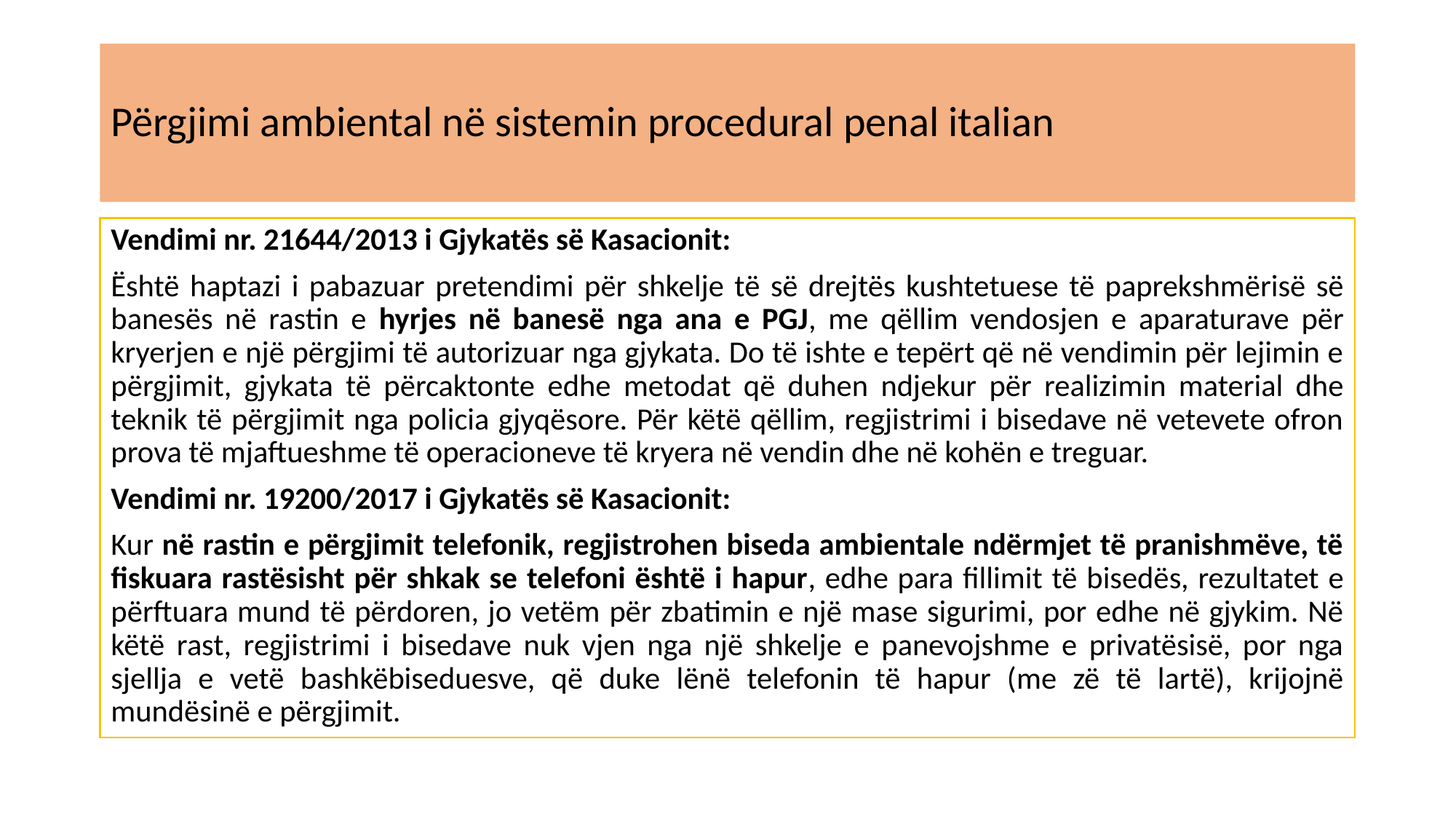

# Përgjimi ambiental në sistemin procedural penal italian
Vendimi nr. 21644/2013 i Gjykatës së Kasacionit:
Është haptazi i pabazuar pretendimi për shkelje të së drejtës kushtetuese të paprekshmërisë së banesës në rastin e hyrjes në banesë nga ana e PGJ, me qëllim vendosjen e aparaturave për kryerjen e një përgjimi të autorizuar nga gjykata. Do të ishte e tepërt që në vendimin për lejimin e përgjimit, gjykata të përcaktonte edhe metodat që duhen ndjekur për realizimin material dhe teknik të përgjimit nga policia gjyqësore. Për këtë qëllim, regjistrimi i bisedave në vetevete ofron prova të mjaftueshme të operacioneve të kryera në vendin dhe në kohën e treguar.
Vendimi nr. 19200/2017 i Gjykatës së Kasacionit:
Kur në rastin e përgjimit telefonik, regjistrohen biseda ambientale ndërmjet të pranishmëve, të fiskuara rastësisht për shkak se telefoni është i hapur, edhe para fillimit të bisedës, rezultatet e përftuara mund të përdoren, jo vetëm për zbatimin e një mase sigurimi, por edhe në gjykim. Në këtë rast, regjistrimi i bisedave nuk vjen nga një shkelje e panevojshme e privatësisë, por nga sjellja e vetë bashkëbiseduesve, që duke lënë telefonin të hapur (me zë të lartë), krijojnë mundësinë e përgjimit.